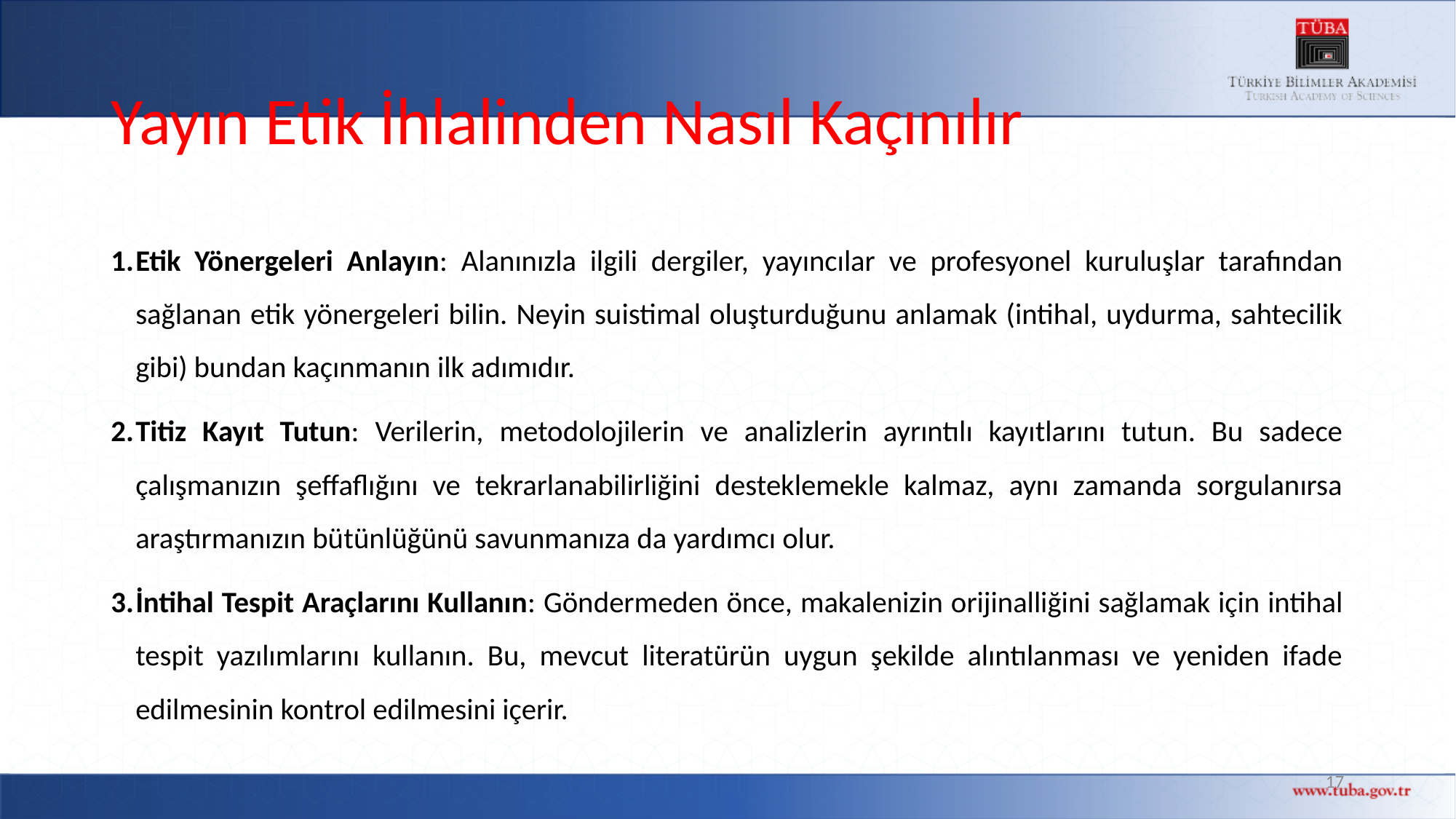

# Yayın Etik İhlalinden Nasıl Kaçınılır
Etik Yönergeleri Anlayın: Alanınızla ilgili dergiler, yayıncılar ve profesyonel kuruluşlar tarafından sağlanan etik yönergeleri bilin. Neyin suistimal oluşturduğunu anlamak (intihal, uydurma, sahtecilik gibi) bundan kaçınmanın ilk adımıdır.
Titiz Kayıt Tutun: Verilerin, metodolojilerin ve analizlerin ayrıntılı kayıtlarını tutun. Bu sadece çalışmanızın şeffaflığını ve tekrarlanabilirliğini desteklemekle kalmaz, aynı zamanda sorgulanırsa araştırmanızın bütünlüğünü savunmanıza da yardımcı olur.
İntihal Tespit Araçlarını Kullanın: Göndermeden önce, makalenizin orijinalliğini sağlamak için intihal tespit yazılımlarını kullanın. Bu, mevcut literatürün uygun şekilde alıntılanması ve yeniden ifade edilmesinin kontrol edilmesini içerir.

17